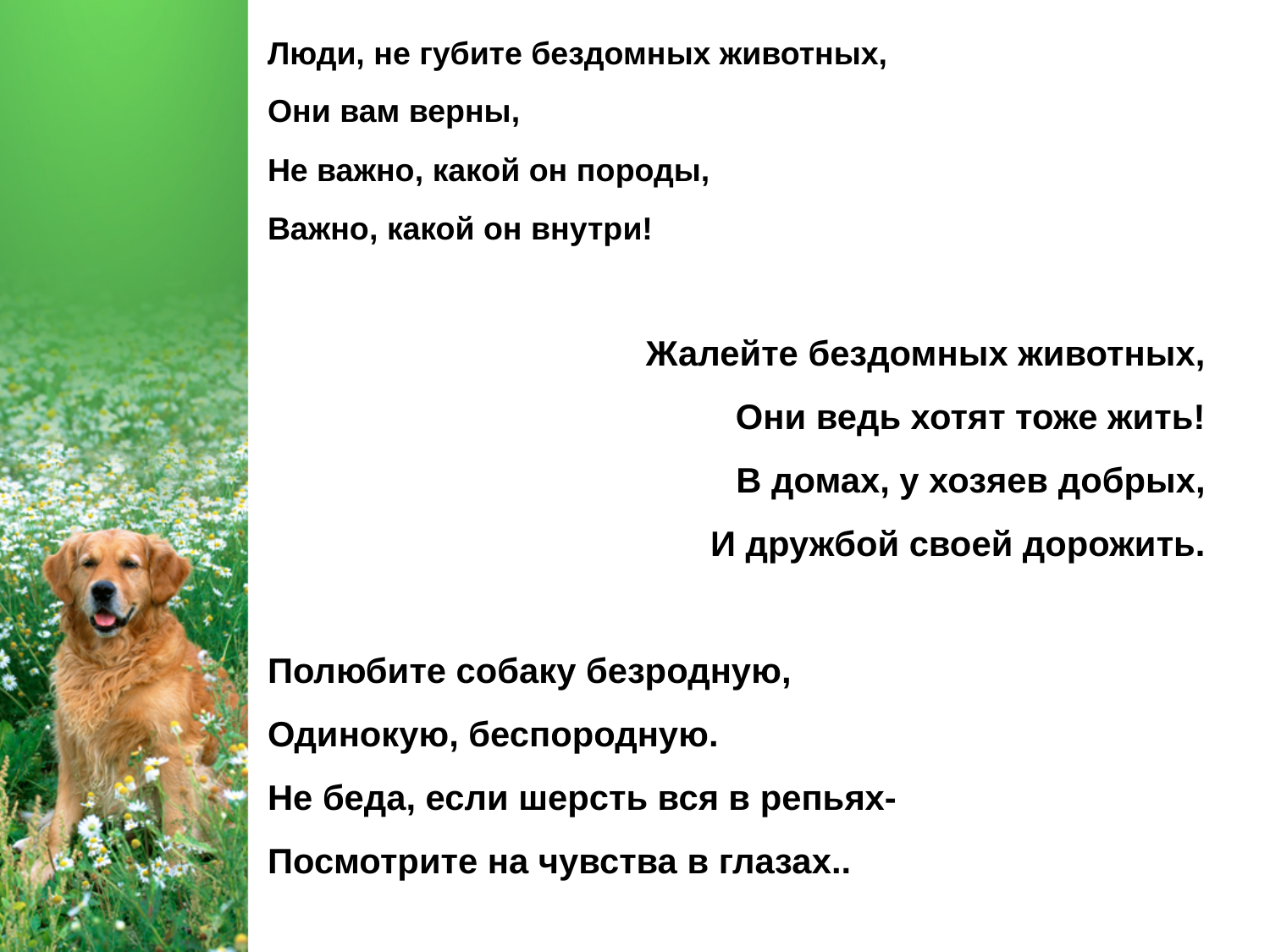

Люди, не губите бездомных животных,
Они вам верны,
Не важно, какой он породы,
Важно, какой он внутри!

Жалейте бездомных животных,
Они ведь хотят тоже жить!
В домах, у хозяев добрых,
И дружбой своей дорожить.

Полюбите собаку безродную,
Одинокую, беспородную.
Не беда, если шерсть вся в репьях-
Посмотрите на чувства в глазах..